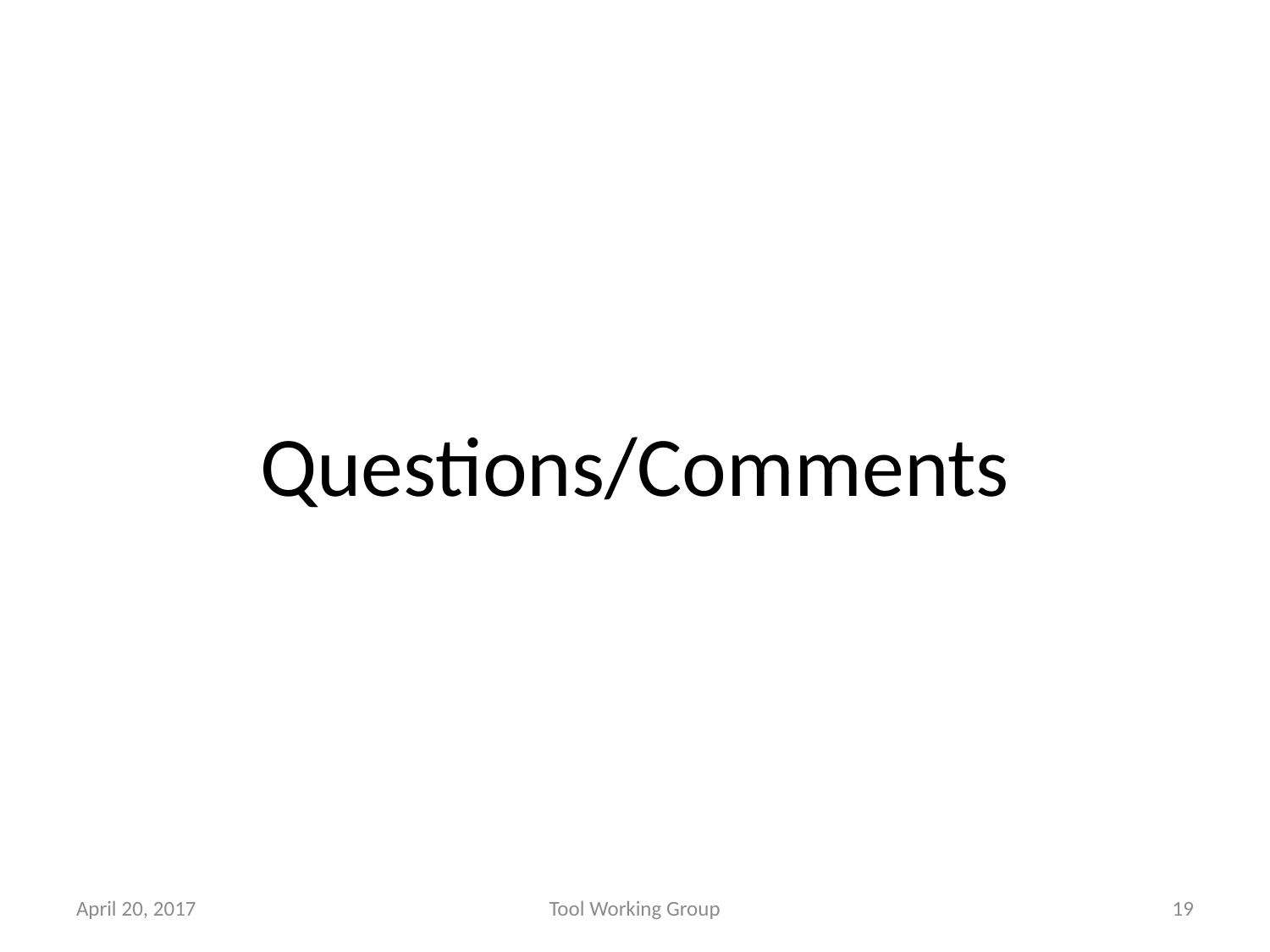

Questions/Comments
April 20, 2017
Tool Working Group
19